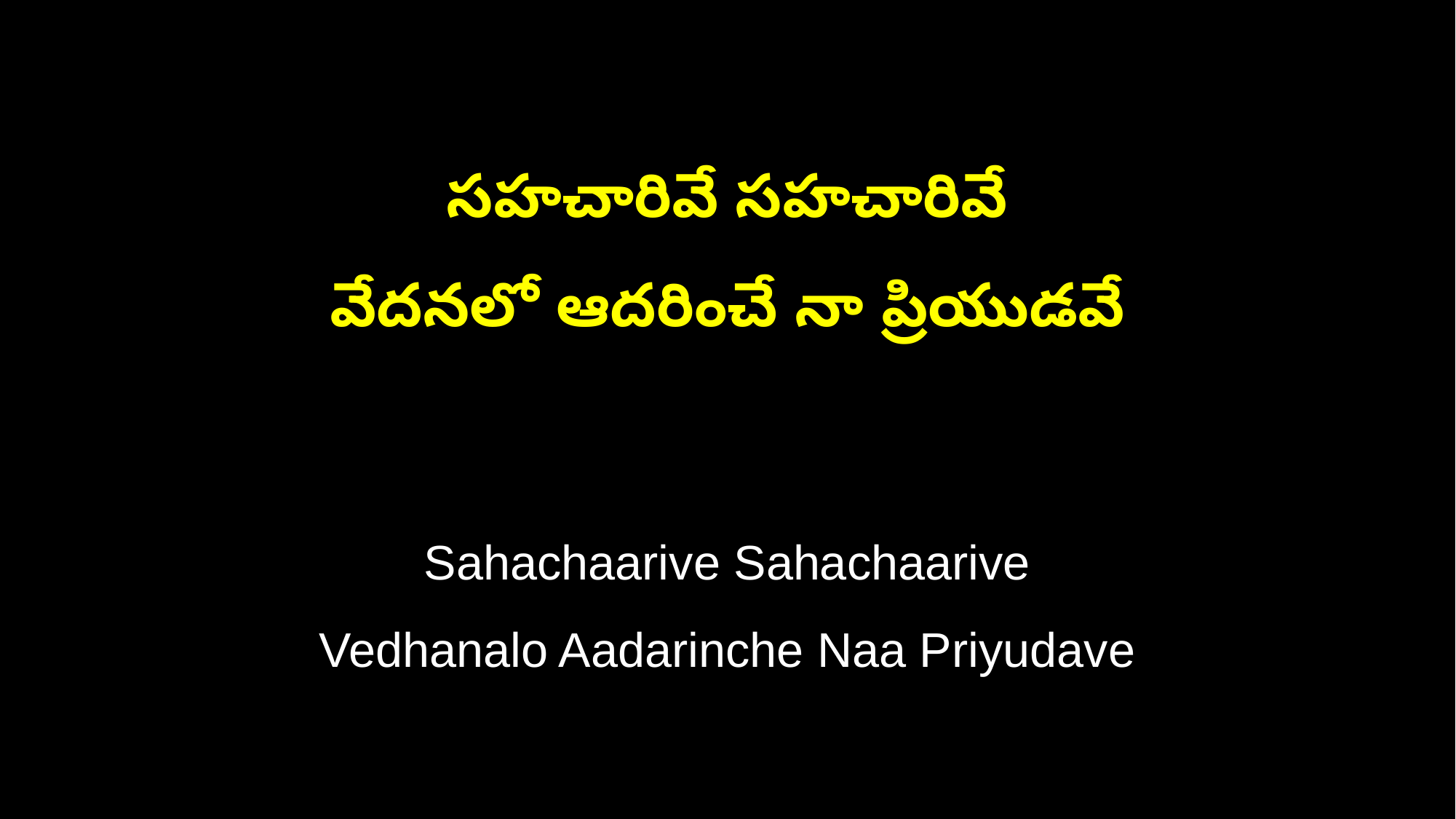

సహచారివే సహచారివే
వేదనలో ఆదరించే నా ప్రియుడవే
Sahachaarive Sahachaarive
Vedhanalo Aadarinche Naa Priyudave